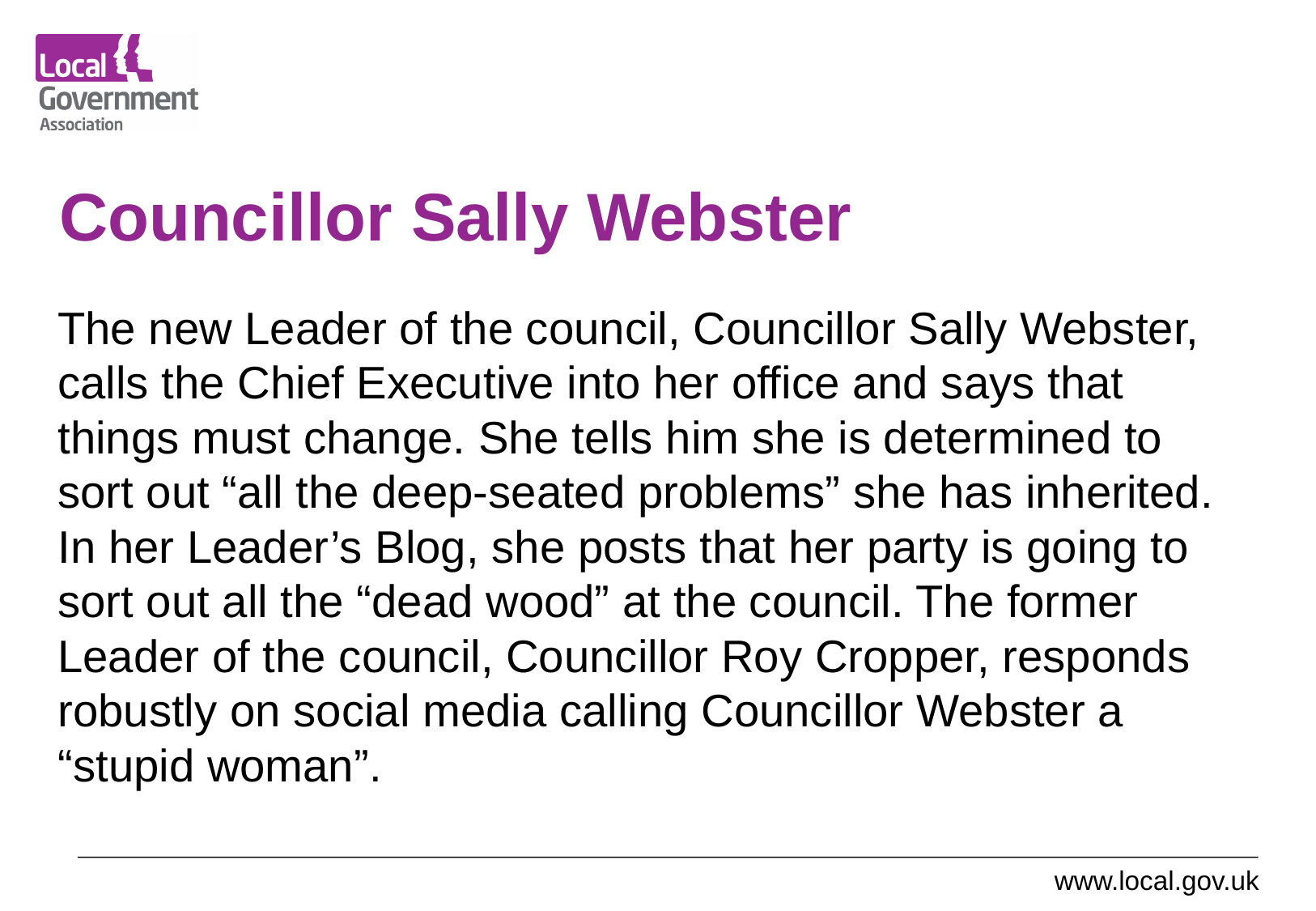

# Councillor Sally Webster
The new Leader of the council, Councillor Sally Webster, calls the Chief Executive into her office and says that things must change. She tells him she is determined to sort out “all the deep-seated problems” she has inherited. In her Leader’s Blog, she posts that her party is going to sort out all the “dead wood” at the council. The former Leader of the council, Councillor Roy Cropper, responds robustly on social media calling Councillor Webster a “stupid woman”.